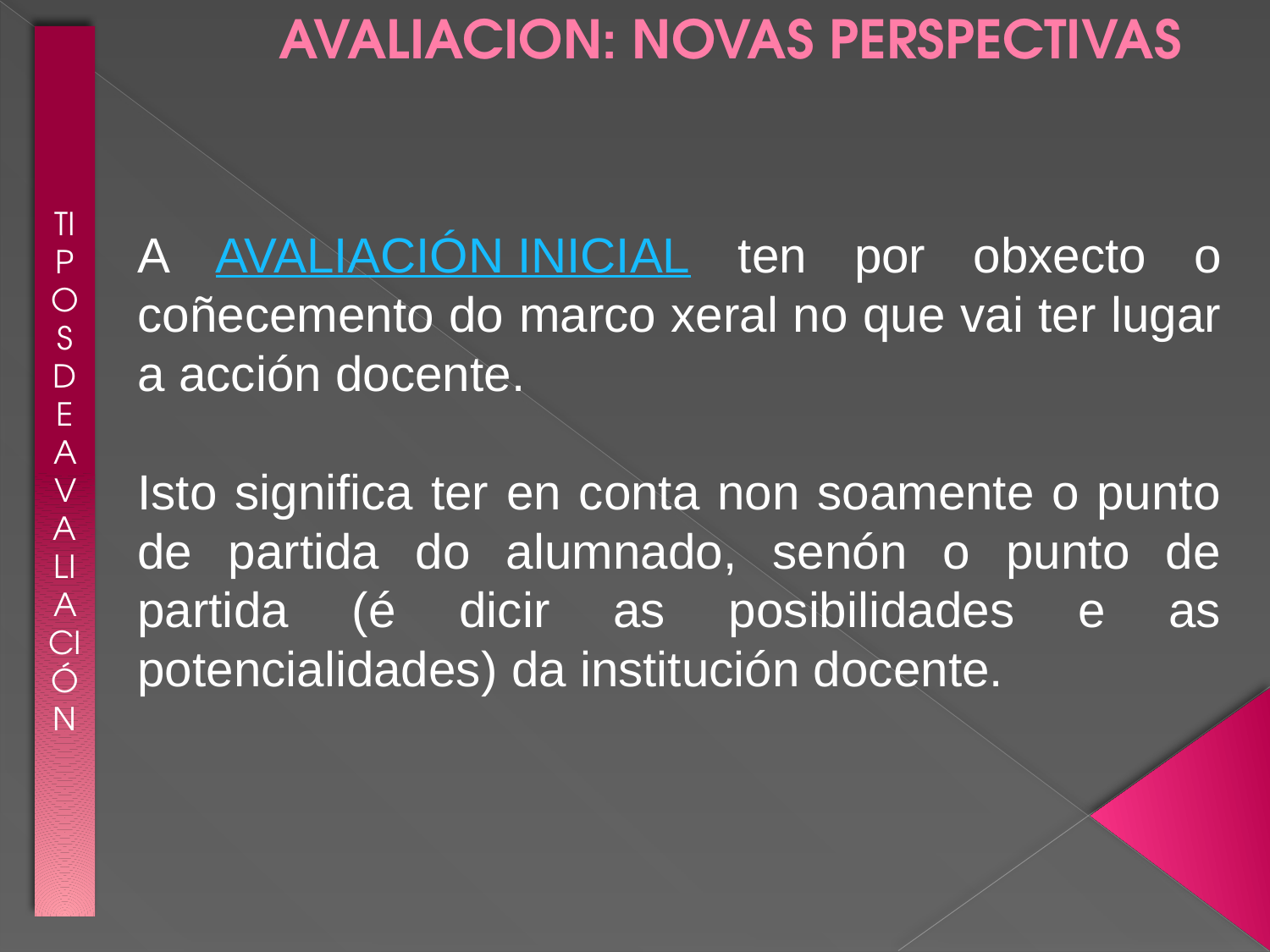

# AVALIACION: NOVAS PERSPECTIVAS
TIPOS DE AVALIACIÓN
A AVALIACIÓN INICIAL ten por obxecto o coñecemento do marco xeral no que vai ter lugar a acción docente.

Isto significa ter en conta non soamente o punto de partida do alumnado, senón o punto de partida (é dicir as posibilidades e as potencialidades) da institución docente.